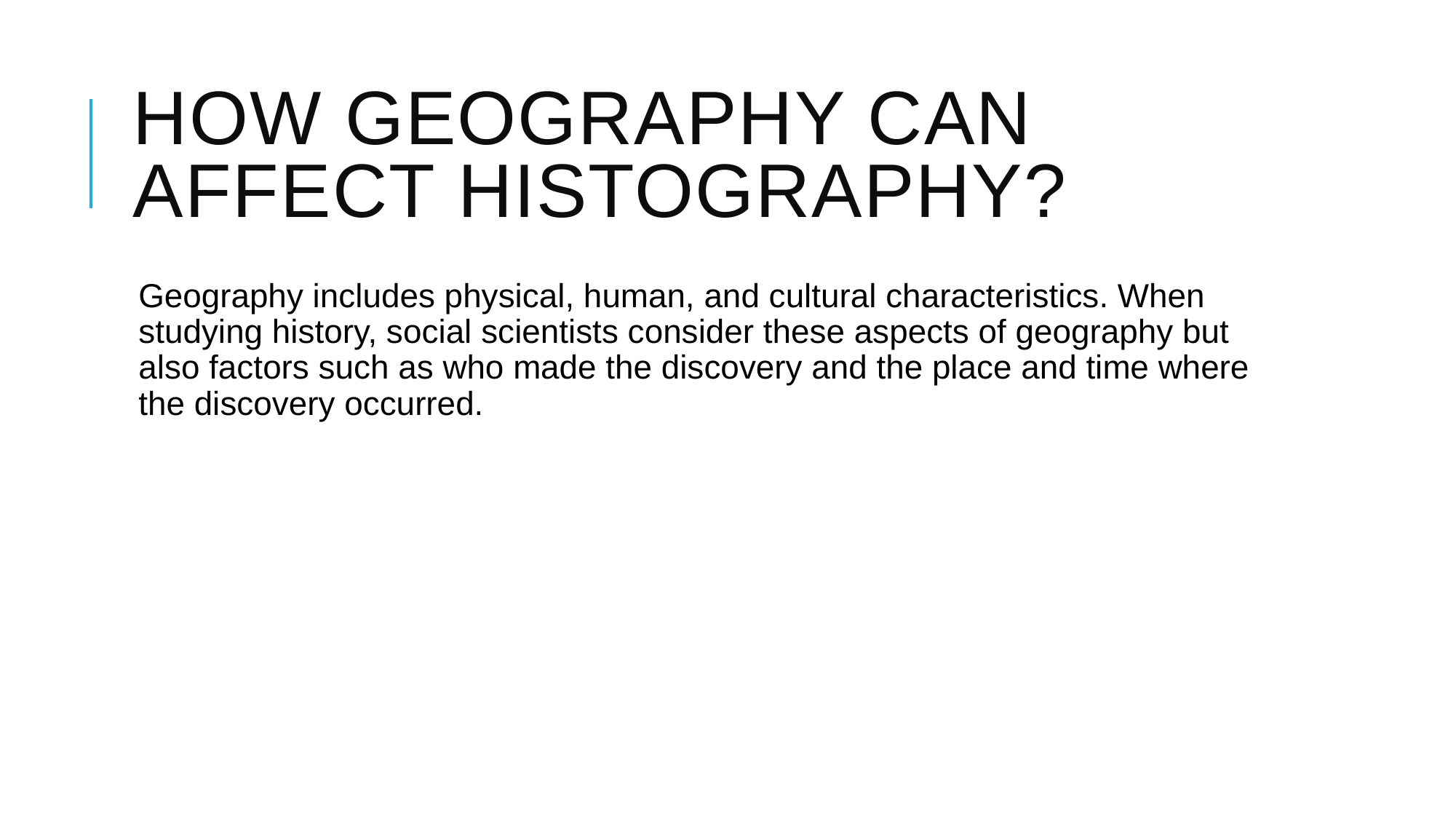

# How geography can affect histography?
Geography includes physical, human, and cultural characteristics. When studying history, social scientists consider these aspects of geography but also factors such as who made the discovery and the place and time where the discovery occurred.